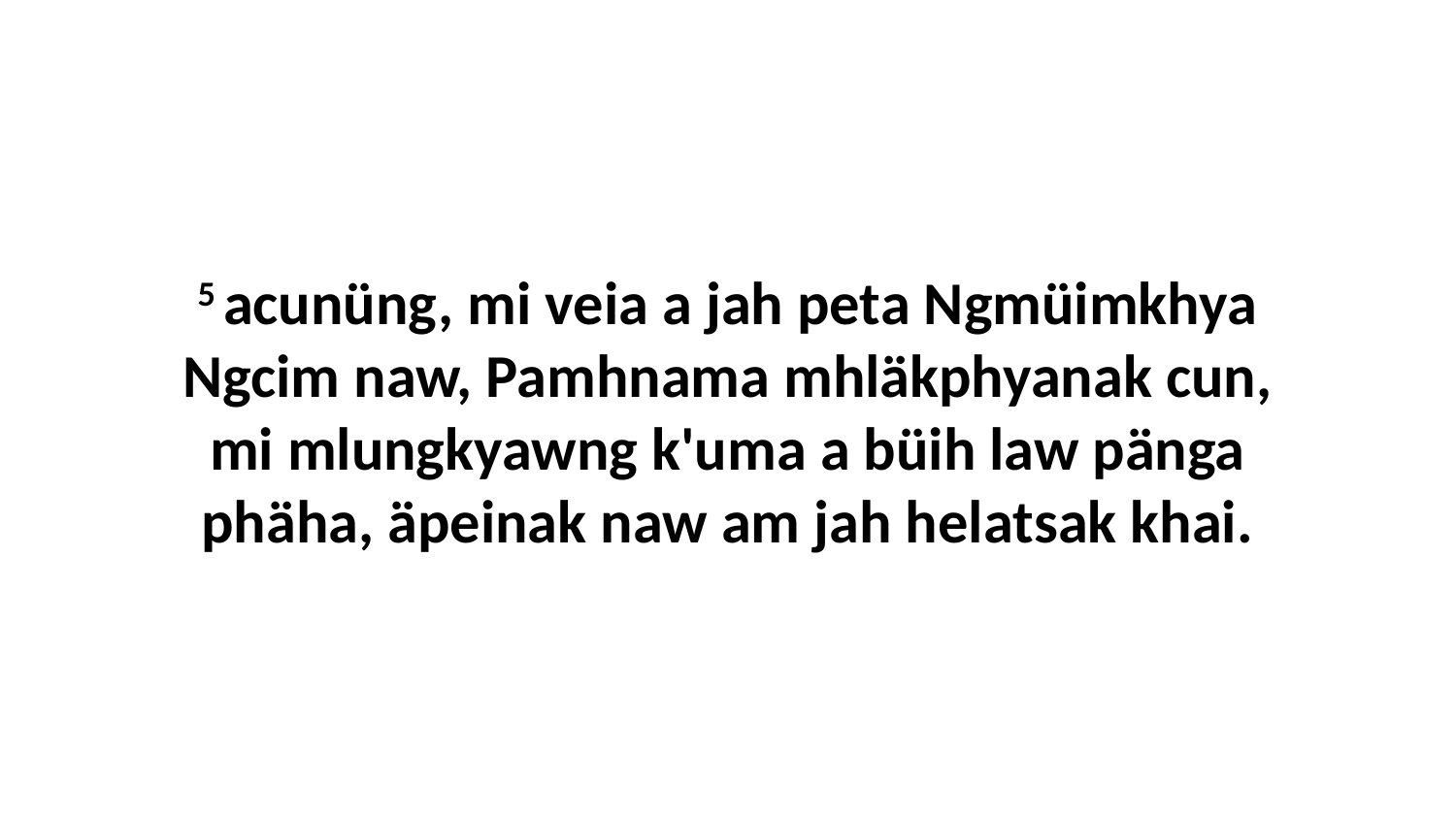

5 acunüng, mi veia a jah peta Ngmüimkhya Ngcim naw, Pamhnama mhläkphyanak cun, mi mlungkyawng k'uma a büih law pänga phäha, äpeinak naw am jah helatsak khai.